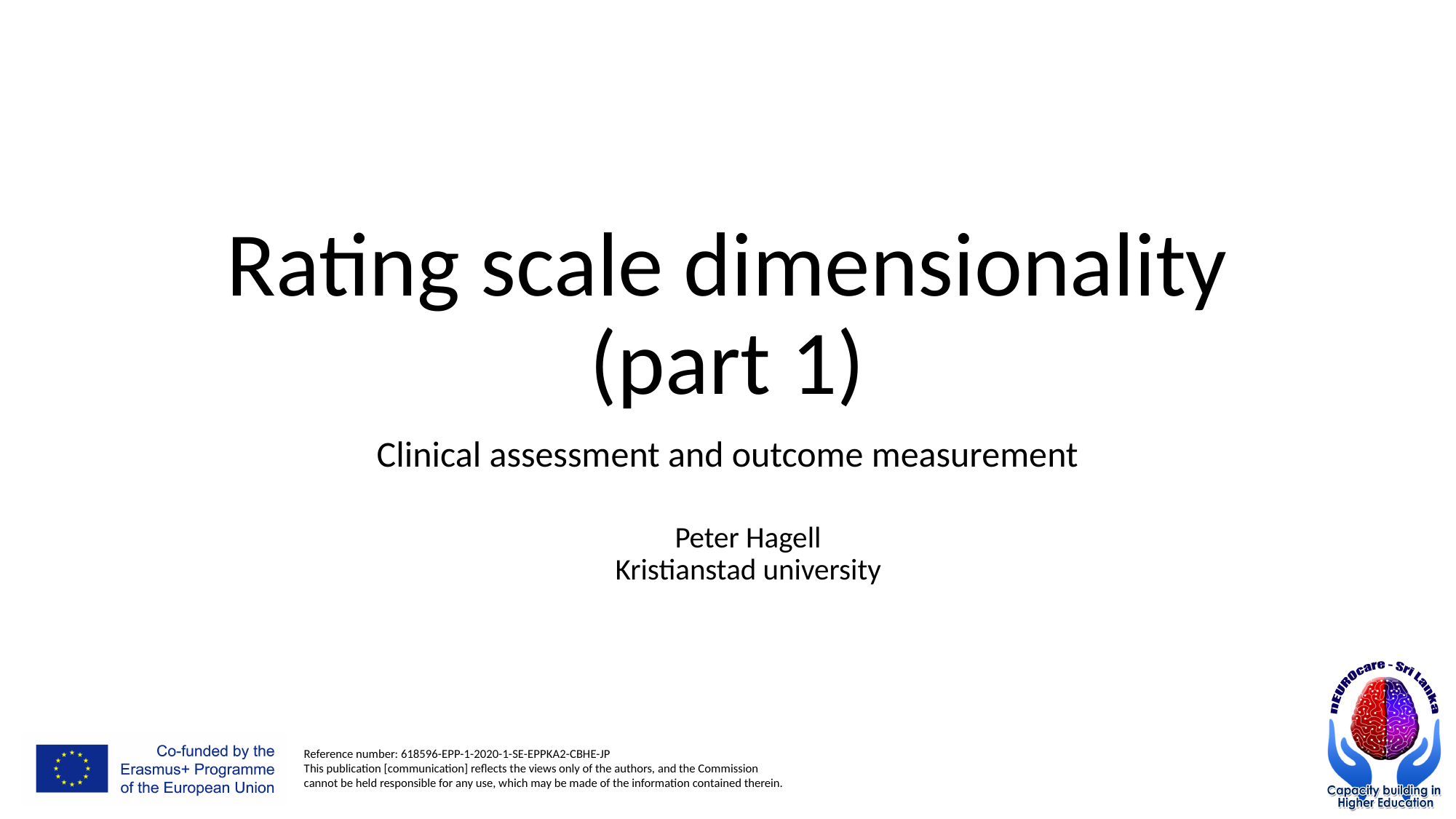

# Rating scale dimensionality (part 1)
Clinical assessment and outcome measurement
Peter Hagell
Kristianstad university